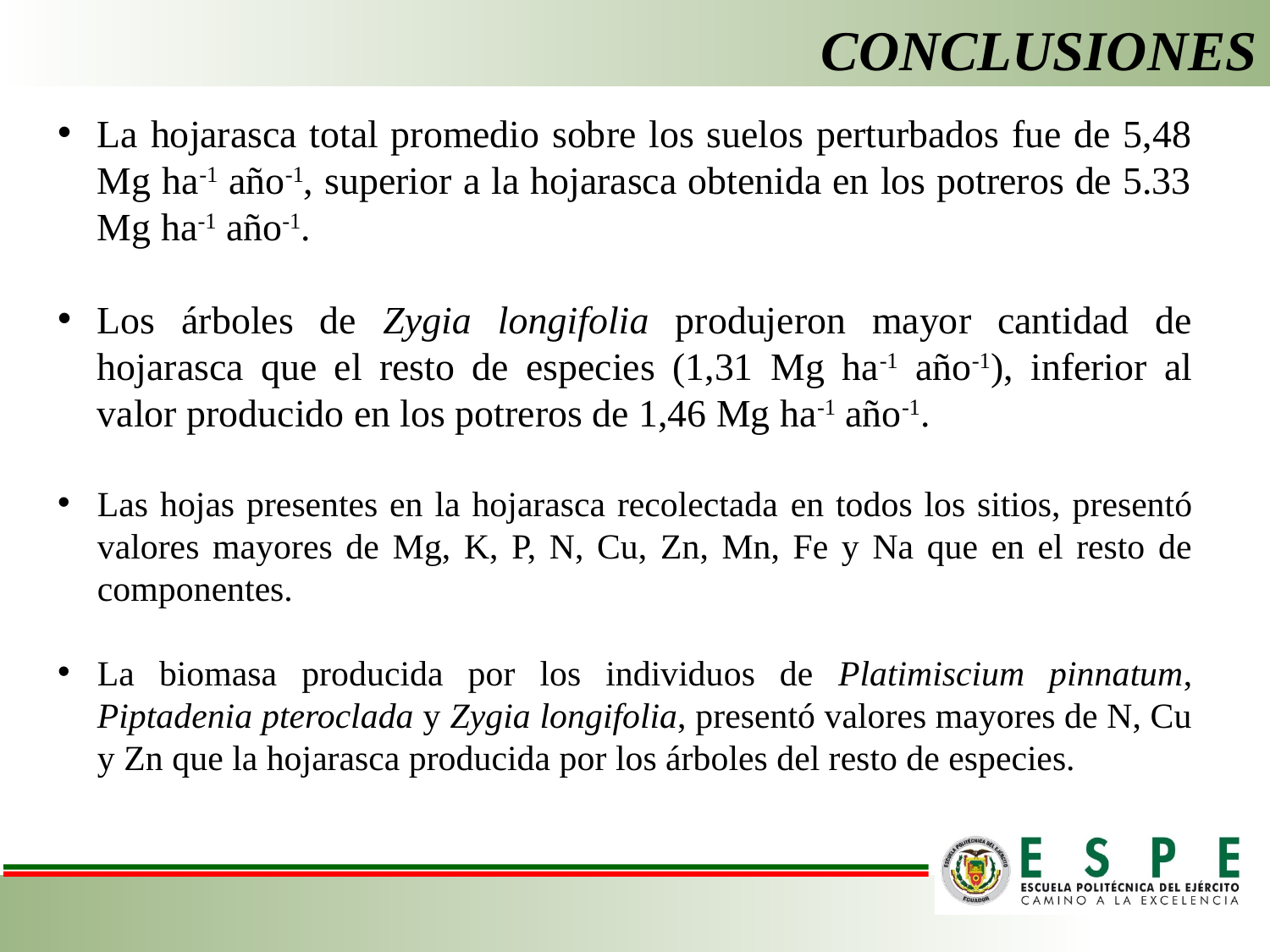

# CONCLUSIONES
La hojarasca total promedio sobre los suelos perturbados fue de 5,48 Mg ha-1 año-1, superior a la hojarasca obtenida en los potreros de 5.33 Mg ha-1 año-1.

Los árboles de Zygia longifolia produjeron mayor cantidad de hojarasca que el resto de especies (1,31 Mg ha-1 año-1), inferior al valor producido en los potreros de 1,46 Mg ha-1 año-1.

Las hojas presentes en la hojarasca recolectada en todos los sitios, presentó valores mayores de Mg, K, P, N, Cu, Zn, Mn, Fe y Na que en el resto de componentes.

La biomasa producida por los individuos de Platimiscium pinnatum, Piptadenia pteroclada y Zygia longifolia, presentó valores mayores de N, Cu y Zn que la hojarasca producida por los árboles del resto de especies.